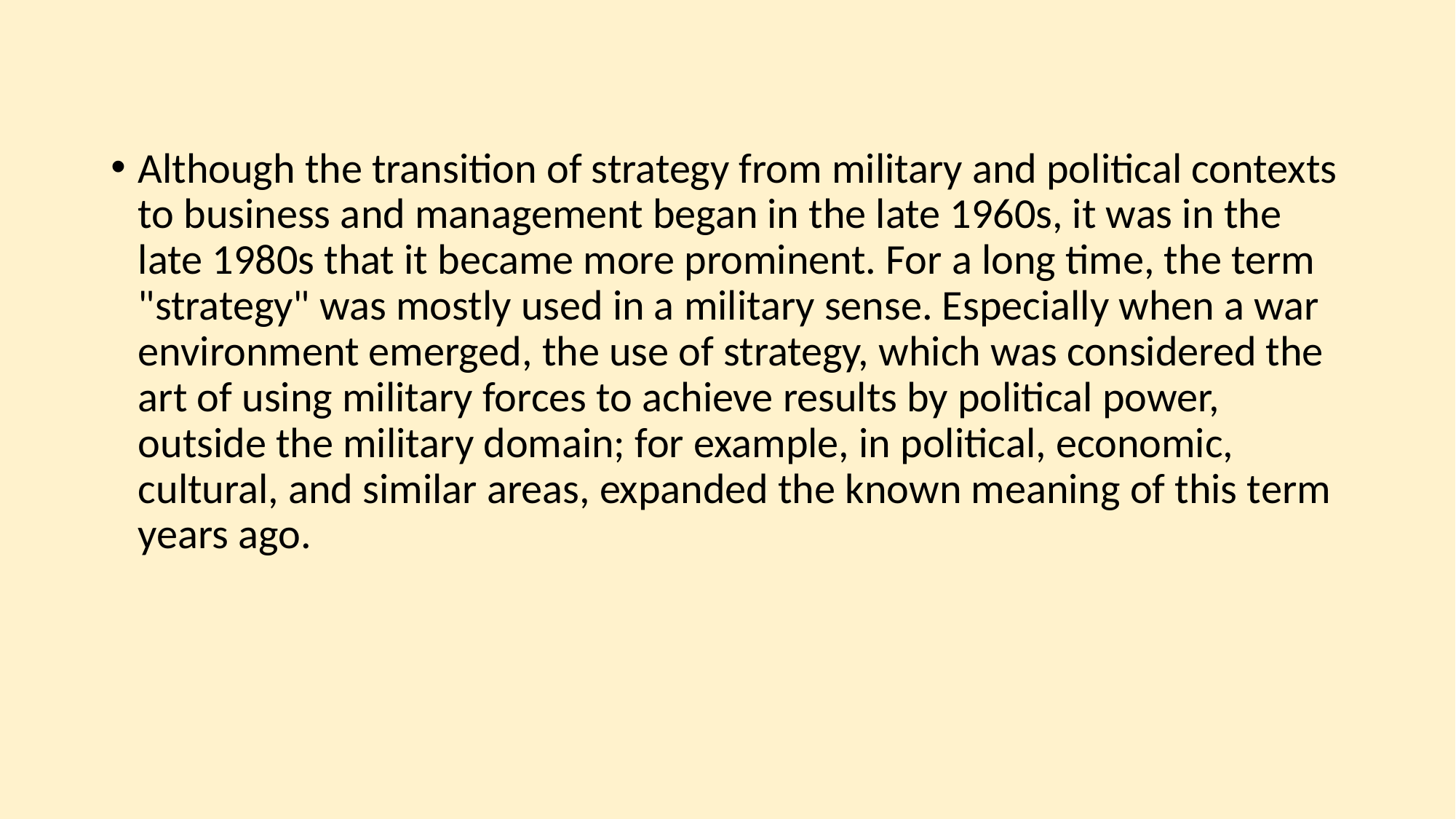

Although the transition of strategy from military and political contexts to business and management began in the late 1960s, it was in the late 1980s that it became more prominent. For a long time, the term "strategy" was mostly used in a military sense. Especially when a war environment emerged, the use of strategy, which was considered the art of using military forces to achieve results by political power, outside the military domain; for example, in political, economic, cultural, and similar areas, expanded the known meaning of this term years ago.